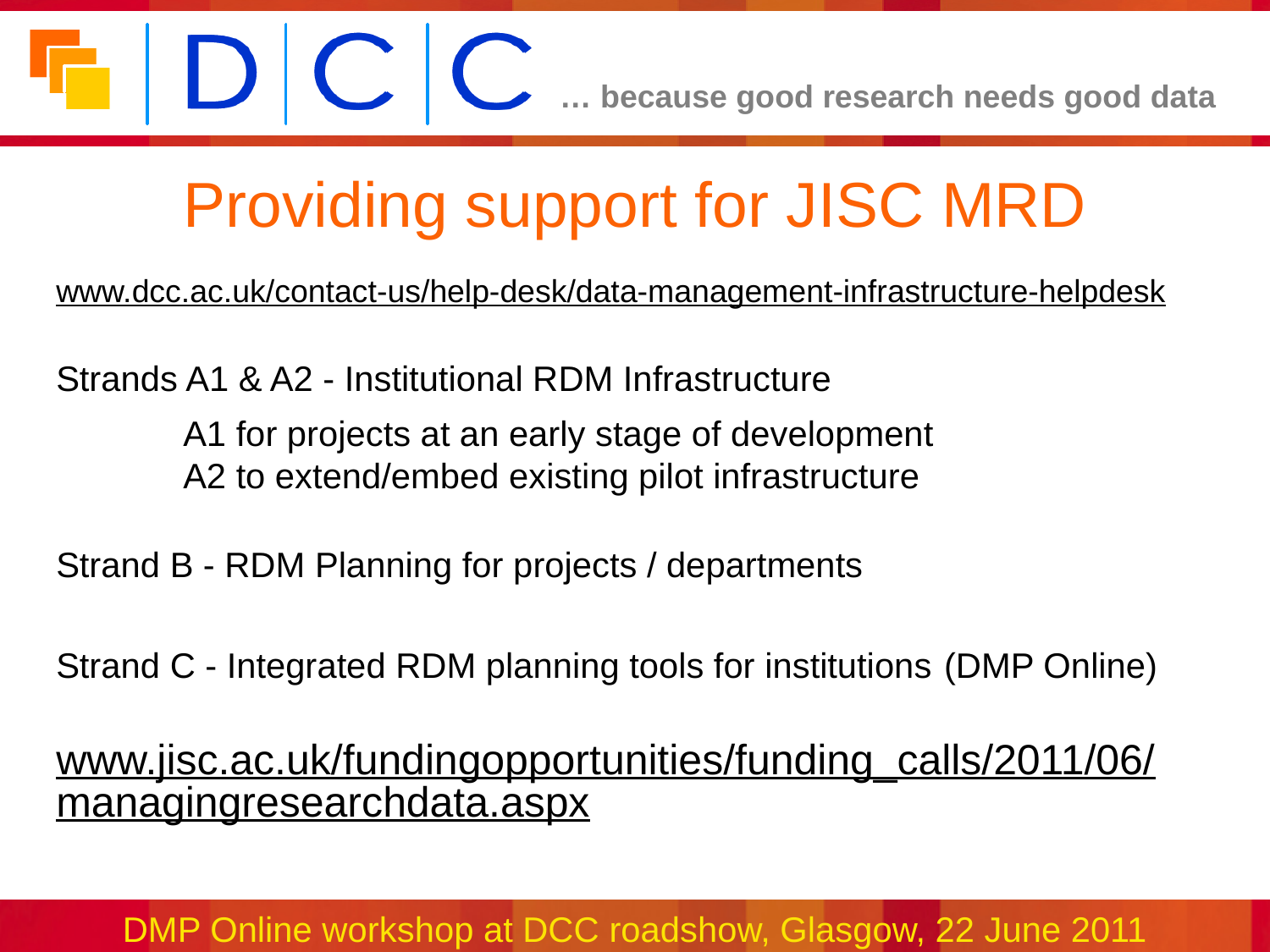

Providing support for JISC MRD
www.dcc.ac.uk/contact-us/help-desk/data-management-infrastructure-helpdesk

Strands A1 & A2 - Institutional RDM Infrastructure

	A1 for projects at an early stage of development
	A2 to extend/embed existing pilot infrastructure

Strand B - RDM Planning for projects / departments

Strand C - Integrated RDM planning tools for institutions (DMP Online)

www.jisc.ac.uk/fundingopportunities/funding_calls/2011/06/managingresearchdata.aspx